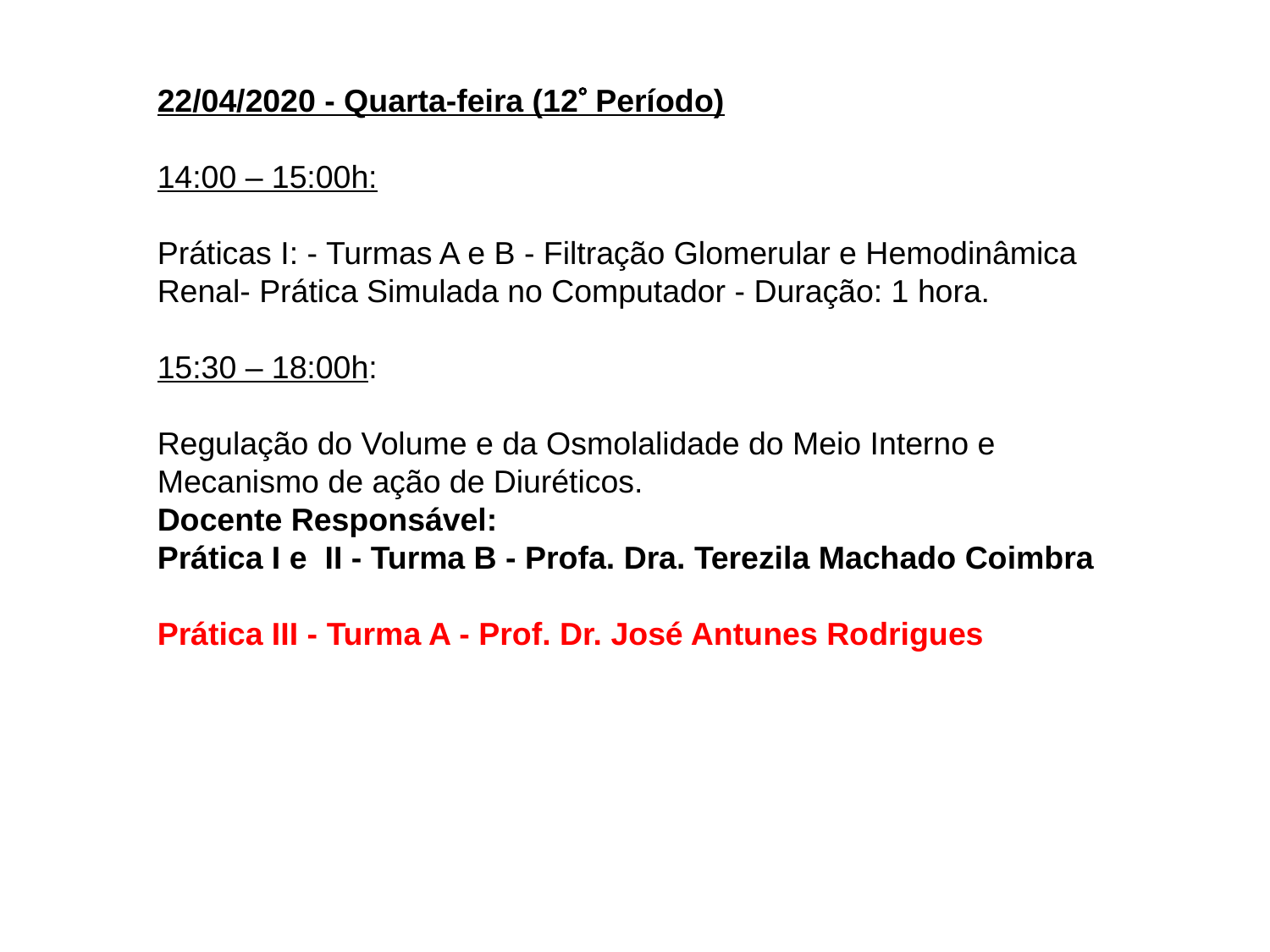

22/04/2020 - Quarta-feira (12° Período)

14:00 – 15:00h:

Práticas I: - Turmas A e B - Filtração Glomerular e Hemodinâmica Renal- Prática Simulada no Computador - Duração: 1 hora.

15:30 – 18:00h:

Regulação do Volume e da Osmolalidade do Meio Interno e Mecanismo de ação de Diuréticos.
Docente Responsável:
Prática I e  II - Turma B - Profa. Dra. Terezila Machado Coimbra

Prática III - Turma A - Prof. Dr. José Antunes Rodrigues